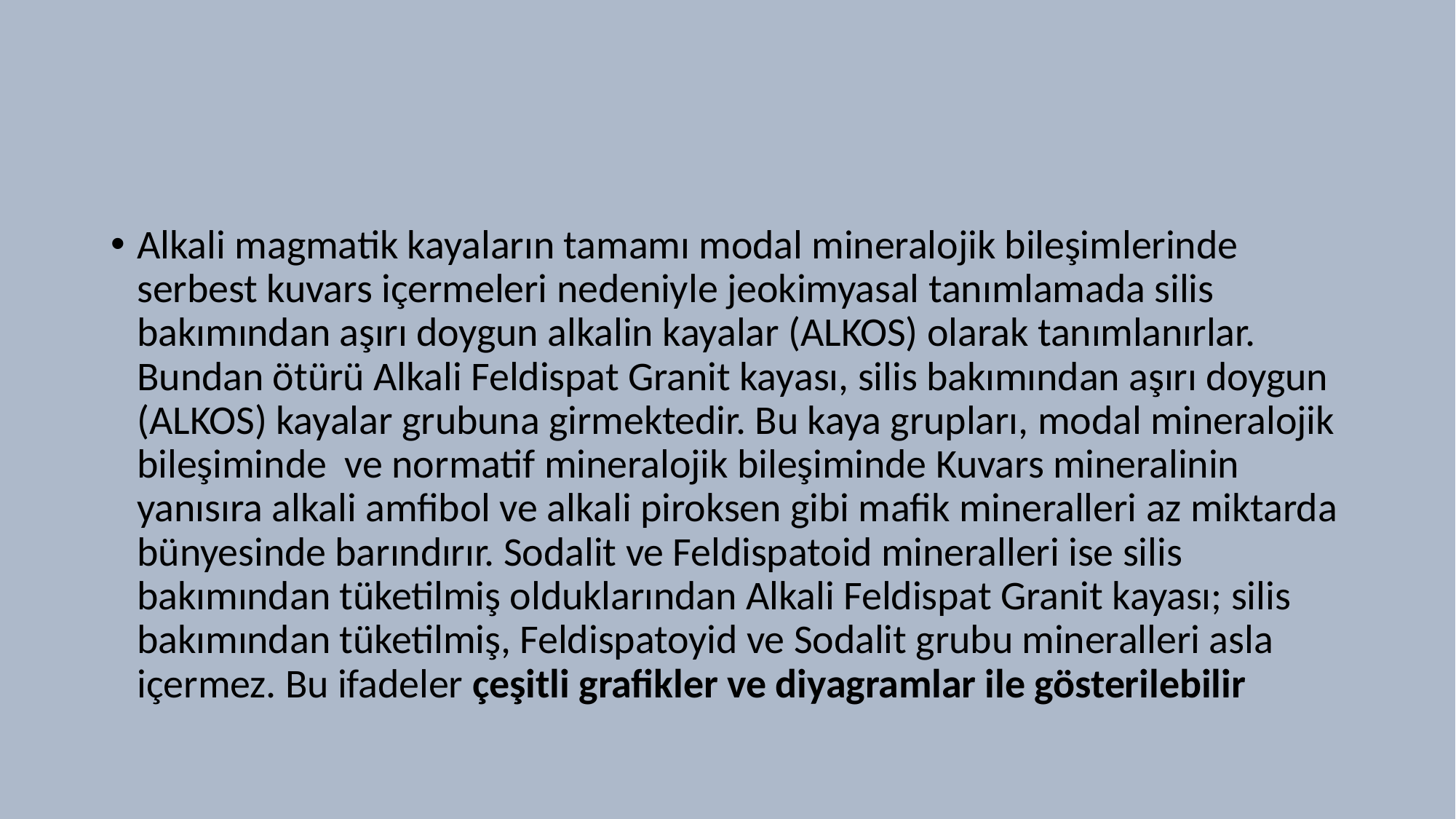

#
Alkali magmatik kayaların tamamı modal mineralojik bileşimlerinde serbest kuvars içermeleri nedeniyle jeokimyasal tanımlamada silis bakımından aşırı doygun alkalin kayalar (ALKOS) olarak tanımlanırlar. Bundan ötürü Alkali Feldispat Granit kayası, silis bakımından aşırı doygun (ALKOS) kayalar grubuna girmektedir. Bu kaya grupları, modal mineralojik bileşiminde  ve normatif mineralojik bileşiminde Kuvars mineralinin yanısıra alkali amfibol ve alkali piroksen gibi mafik mineralleri az miktarda bünyesinde barındırır. Sodalit ve Feldispatoid mineralleri ise silis bakımından tüketilmiş olduklarından Alkali Feldispat Granit kayası; silis bakımından tüketilmiş, Feldispatoyid ve Sodalit grubu mineralleri asla içermez. Bu ifadeler çeşitli grafikler ve diyagramlar ile gösterilebilir